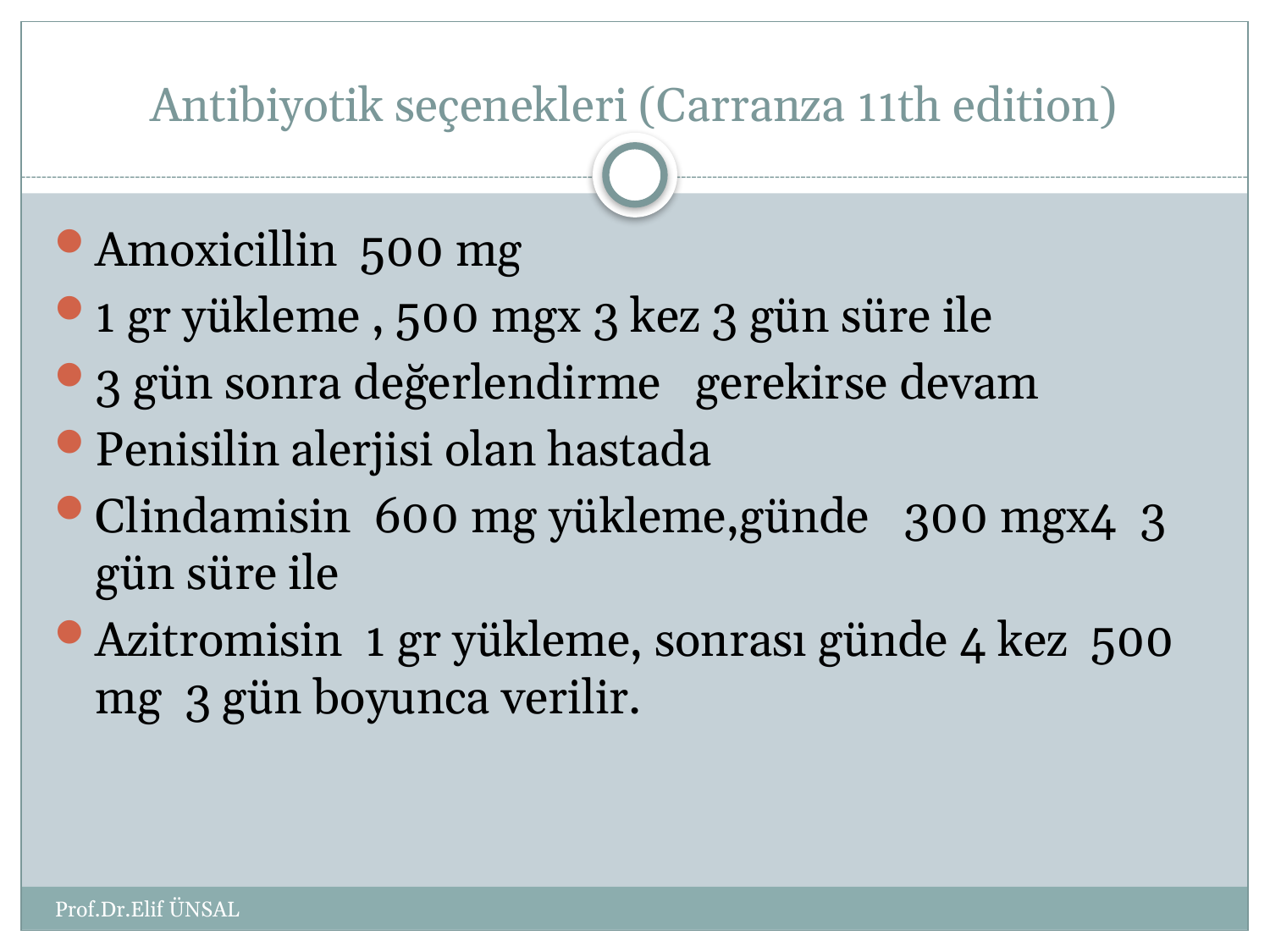

# Antibiyotik seçenekleri (Carranza 11th edition)
Amoxicillin  500 mg
1 gr yükleme , 500 mgx 3 kez 3 gün süre ile
3 gün sonra değerlendirme   gerekirse devam
Penisilin alerjisi olan hastada
Clindamisin  600 mg yükleme,günde   300 mgx4  3 gün süre ile
Azitromisin  1 gr yükleme, sonrası günde 4 kez  500 mg  3 gün boyunca verilir.

Prof.Dr.Elif ÜNSAL